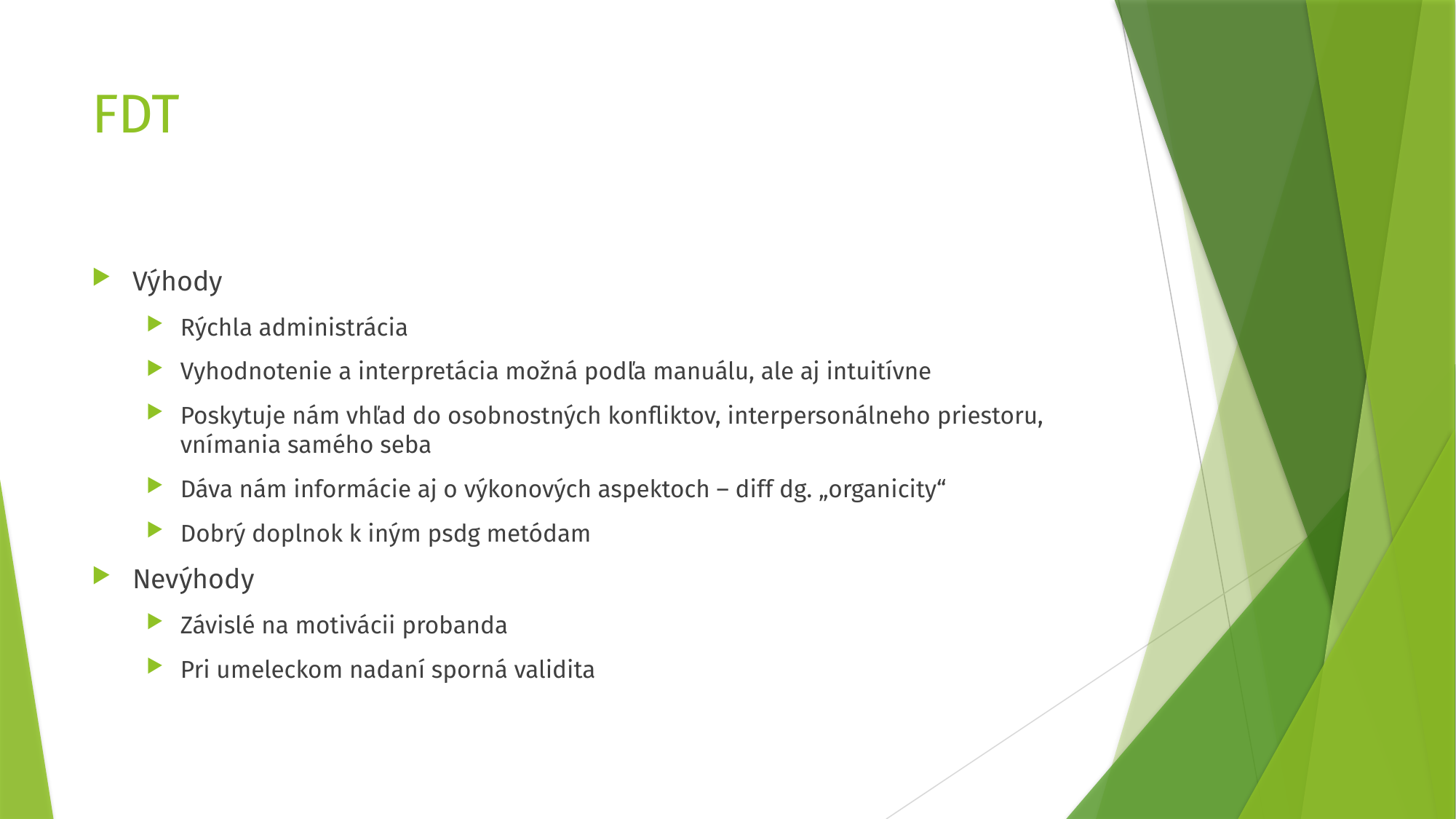

# FDT
Výhody
Rýchla administrácia
Vyhodnotenie a interpretácia možná podľa manuálu, ale aj intuitívne
Poskytuje nám vhľad do osobnostných konfliktov, interpersonálneho priestoru, vnímania samého seba
Dáva nám informácie aj o výkonových aspektoch – diff dg. „organicity“
Dobrý doplnok k iným psdg metódam
Nevýhody
Závislé na motivácii probanda
Pri umeleckom nadaní sporná validita